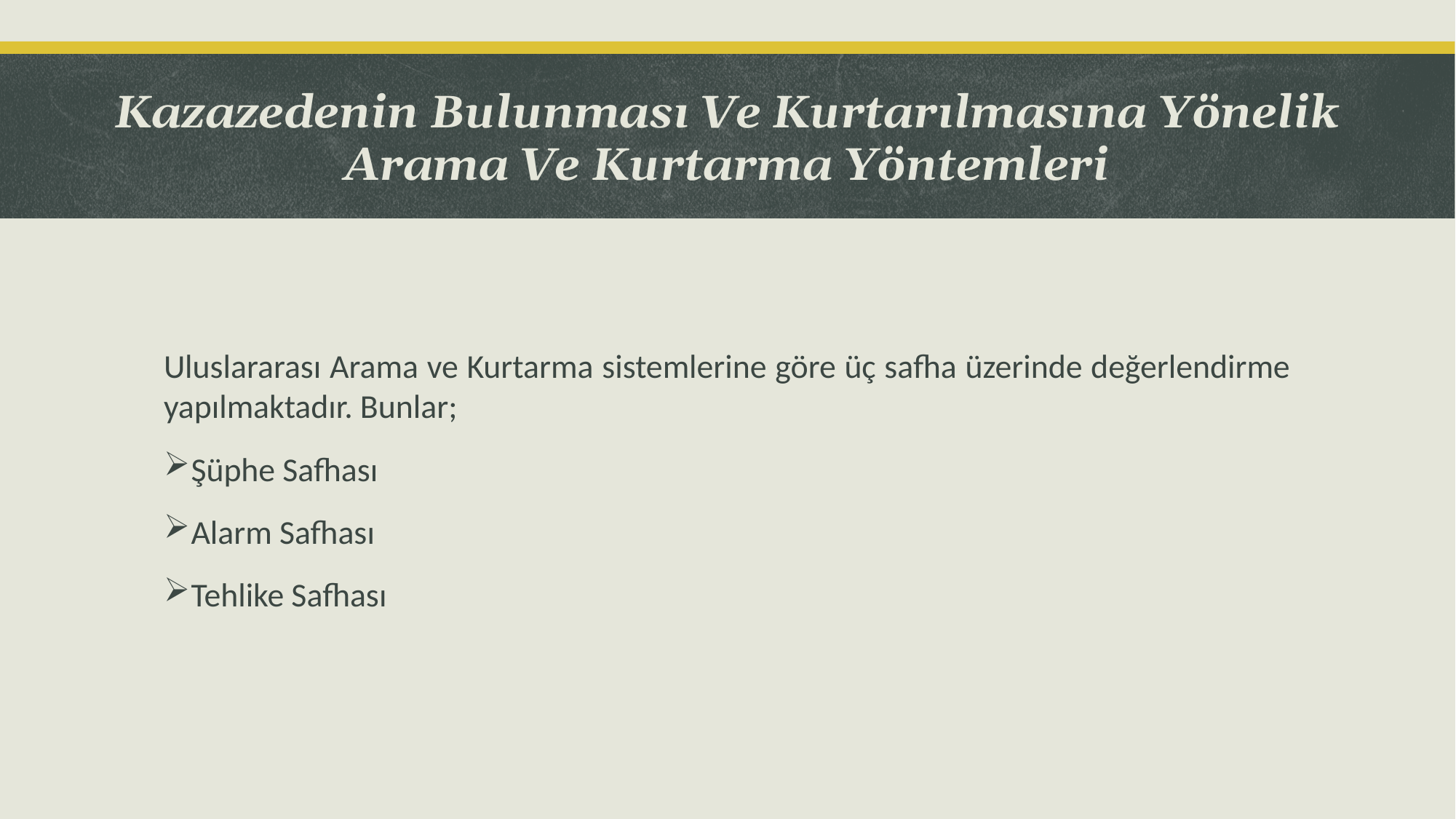

Kazazedenin Bulunması Ve Kurtarılmasına Yönelik Arama Ve Kurtarma Yöntemleri
Uluslararası Arama ve Kurtarma sistemlerine göre üç safha üzerinde değerlendirme yapılmaktadır. Bunlar;
Şüphe Safhası
Alarm Safhası
Tehlike Safhası